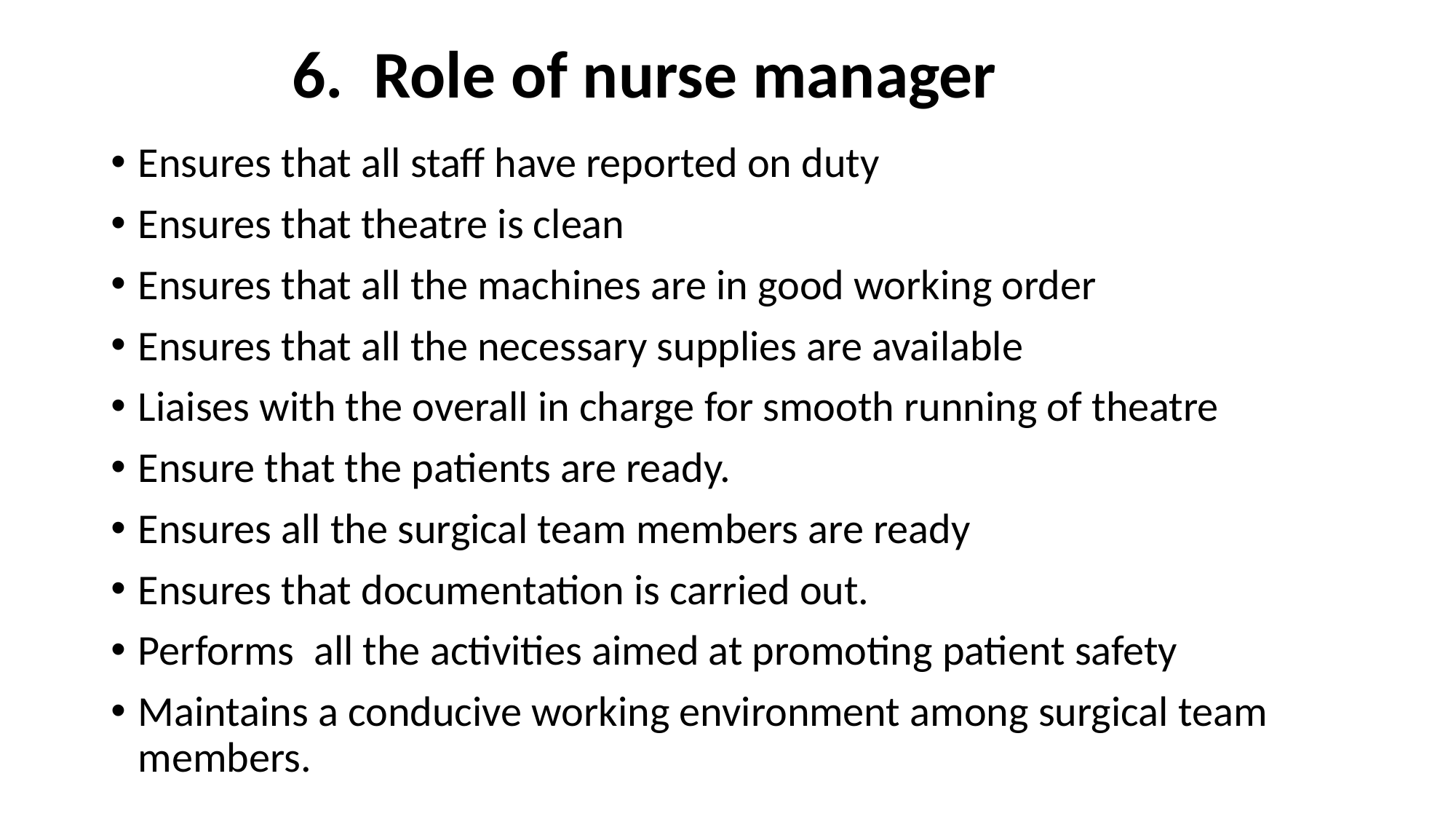

# 6.  Role of nurse manager
Ensures that all staff have reported on duty
Ensures that theatre is clean
Ensures that all the machines are in good working order
Ensures that all the necessary supplies are available
Liaises with the overall in charge for smooth running of theatre
Ensure that the patients are ready.
Ensures all the surgical team members are ready
Ensures that documentation is carried out.
Performs  all the activities aimed at promoting patient safety
Maintains a conducive working environment among surgical team members.